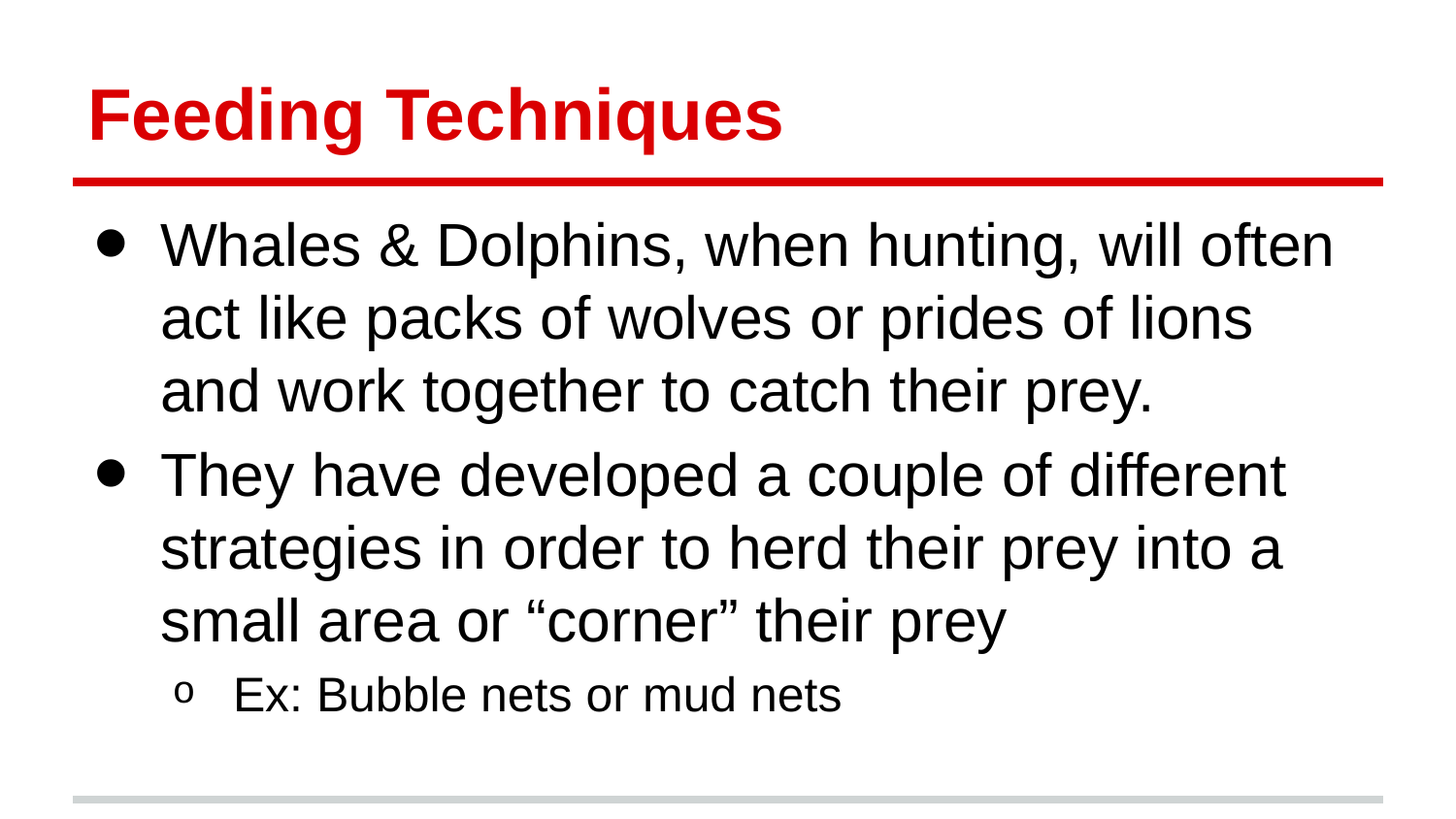

# Feeding Techniques
Whales & Dolphins, when hunting, will often act like packs of wolves or prides of lions and work together to catch their prey.
They have developed a couple of different strategies in order to herd their prey into a small area or “corner” their prey
Ex: Bubble nets or mud nets